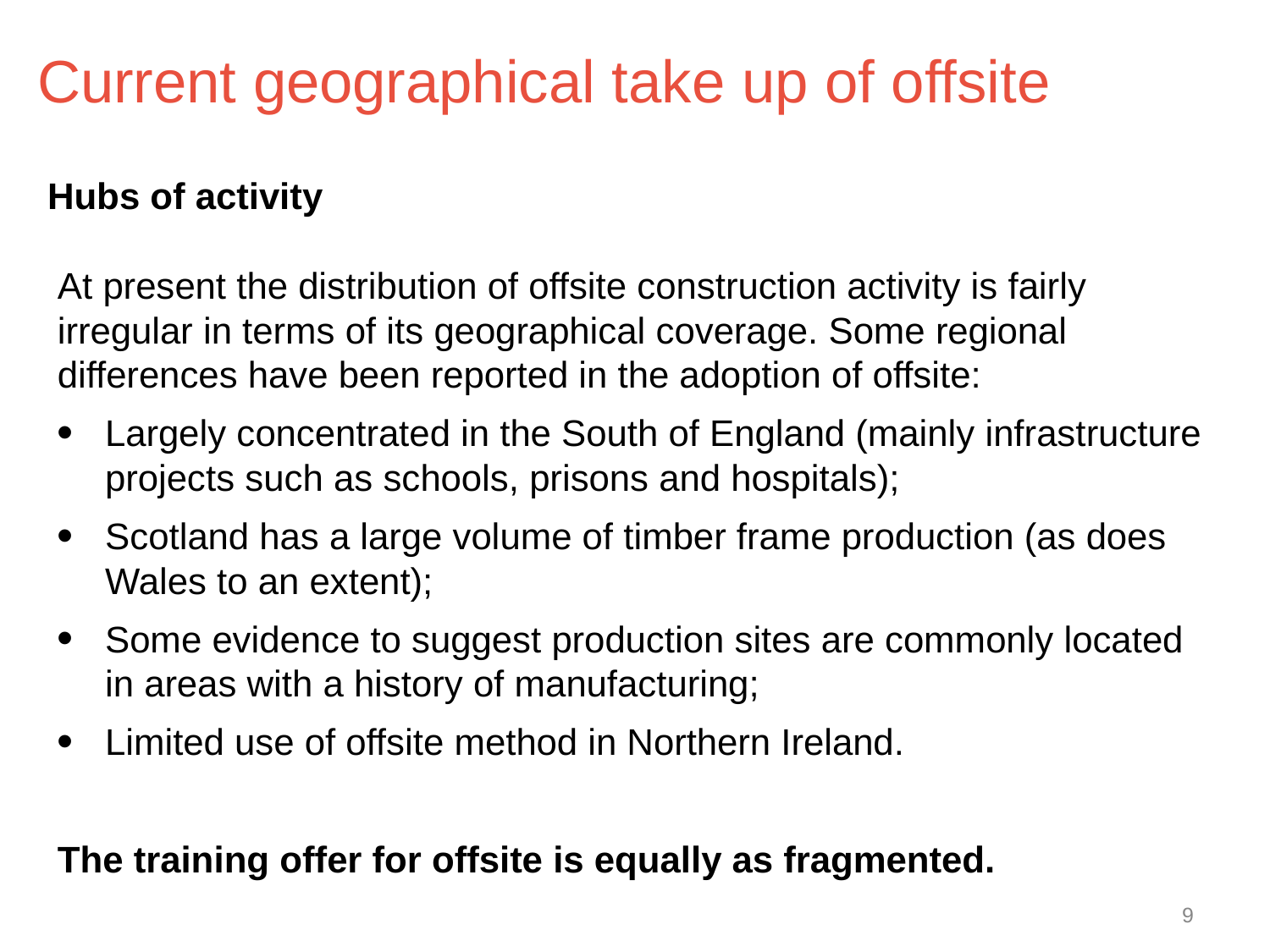

# Current geographical take up of offsite
Hubs of activity
At present the distribution of offsite construction activity is fairly irregular in terms of its geographical coverage. Some regional differences have been reported in the adoption of offsite:
Largely concentrated in the South of England (mainly infrastructure projects such as schools, prisons and hospitals);
Scotland has a large volume of timber frame production (as does Wales to an extent);
Some evidence to suggest production sites are commonly located in areas with a history of manufacturing;
Limited use of offsite method in Northern Ireland.

The training offer for offsite is equally as fragmented.
9